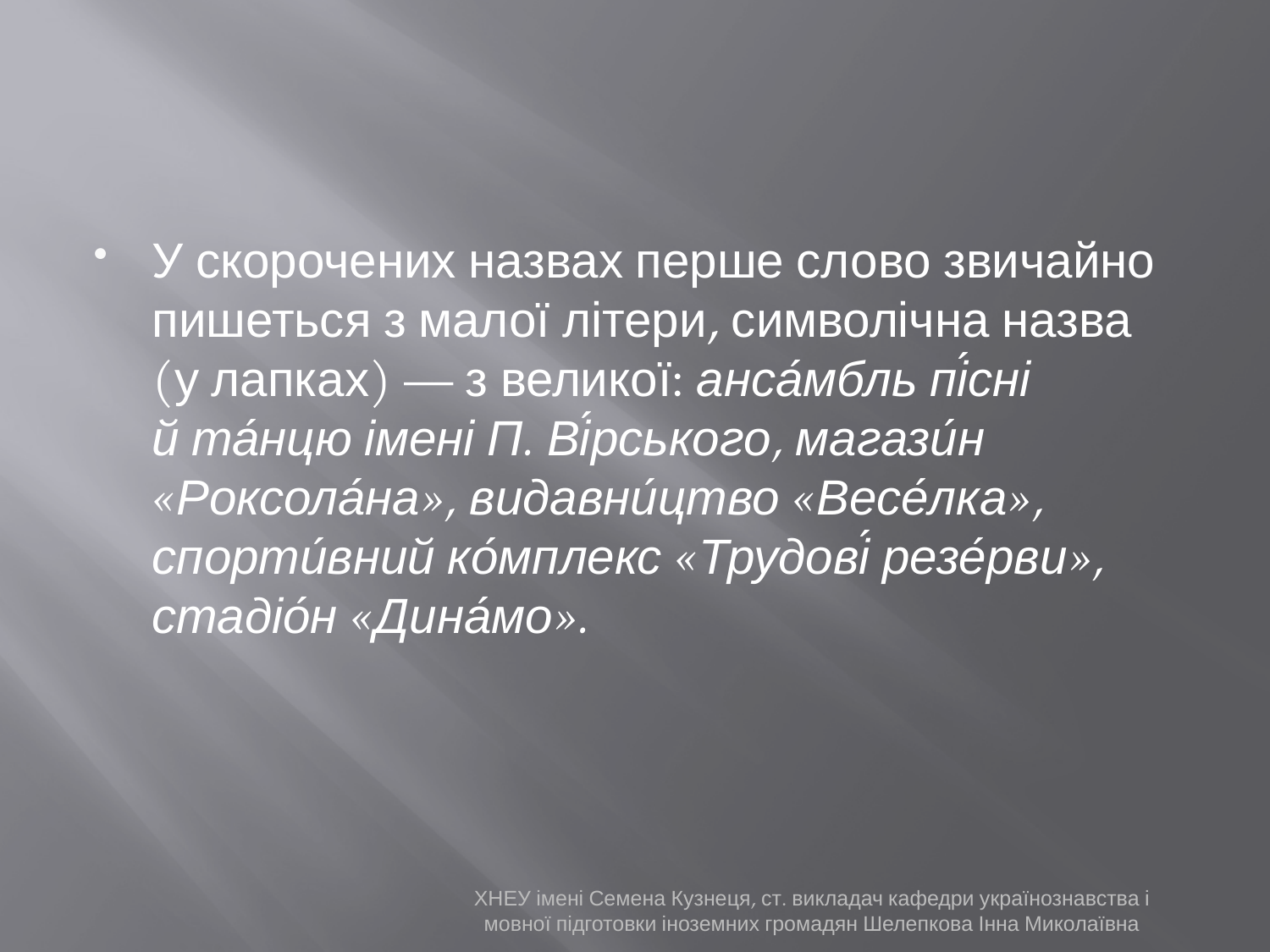

#
У скорочених назвах перше слово звичайно пишеться з малої літери, символічна назва (у лапках) — з великої: анса́мбль пі́сні й та́нцю імені П. Ві́рського, магази́н «Роксола́на», видавни́цтво «Весе́лка», спорти́вний ко́мплекс «Трудові́ резе́рви», стадіо́н «Дина́мо».
ХНЕУ імені Семена Кузнеця, ст. викладач кафедри українознавства і мовної підготовки іноземних громадян Шелепкова Інна Миколаївна